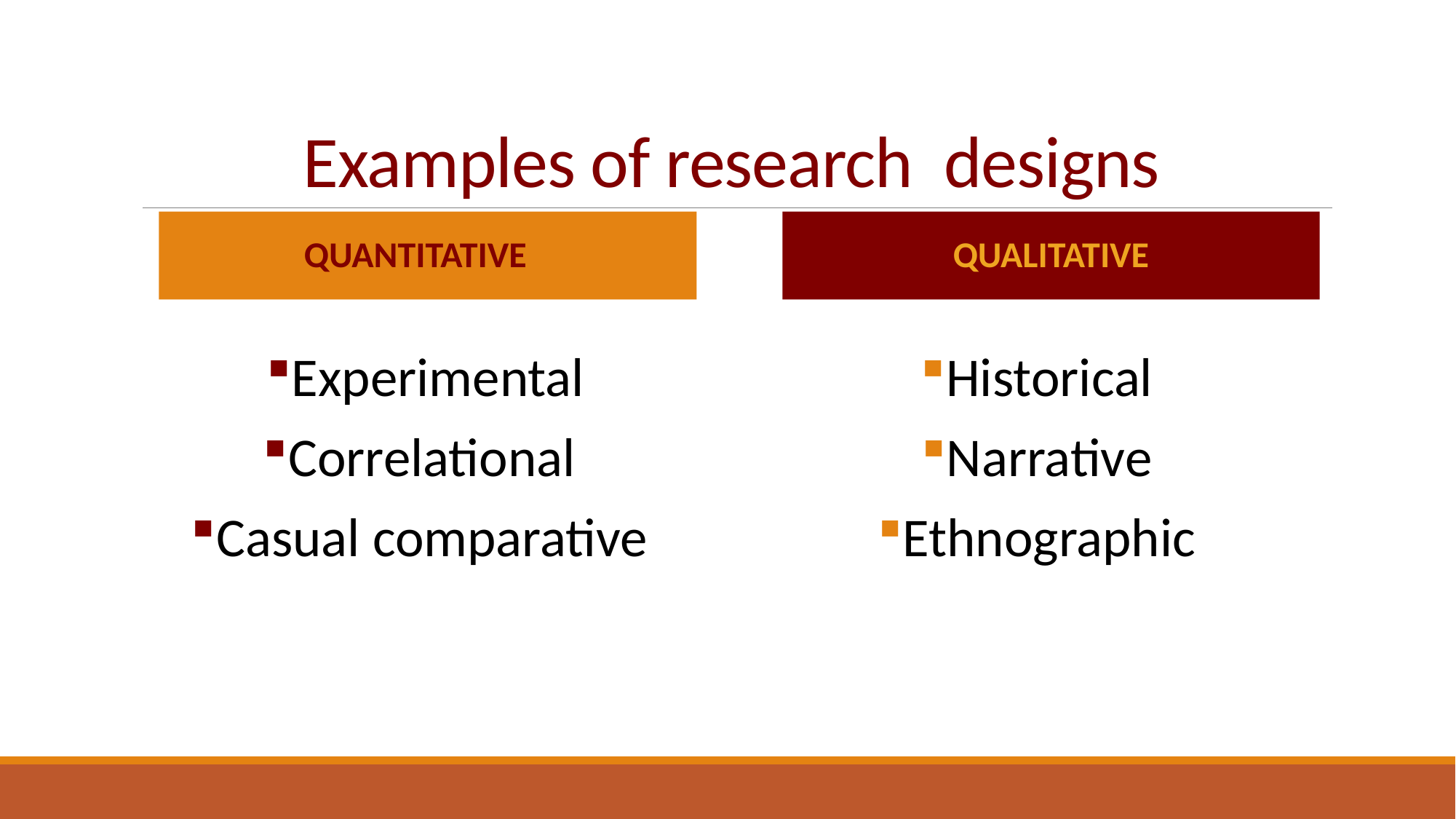

# Examples of research  designs
Quantitative
qualitative
Experimental
Correlational
Casual comparative
Historical
Narrative
Ethnographic